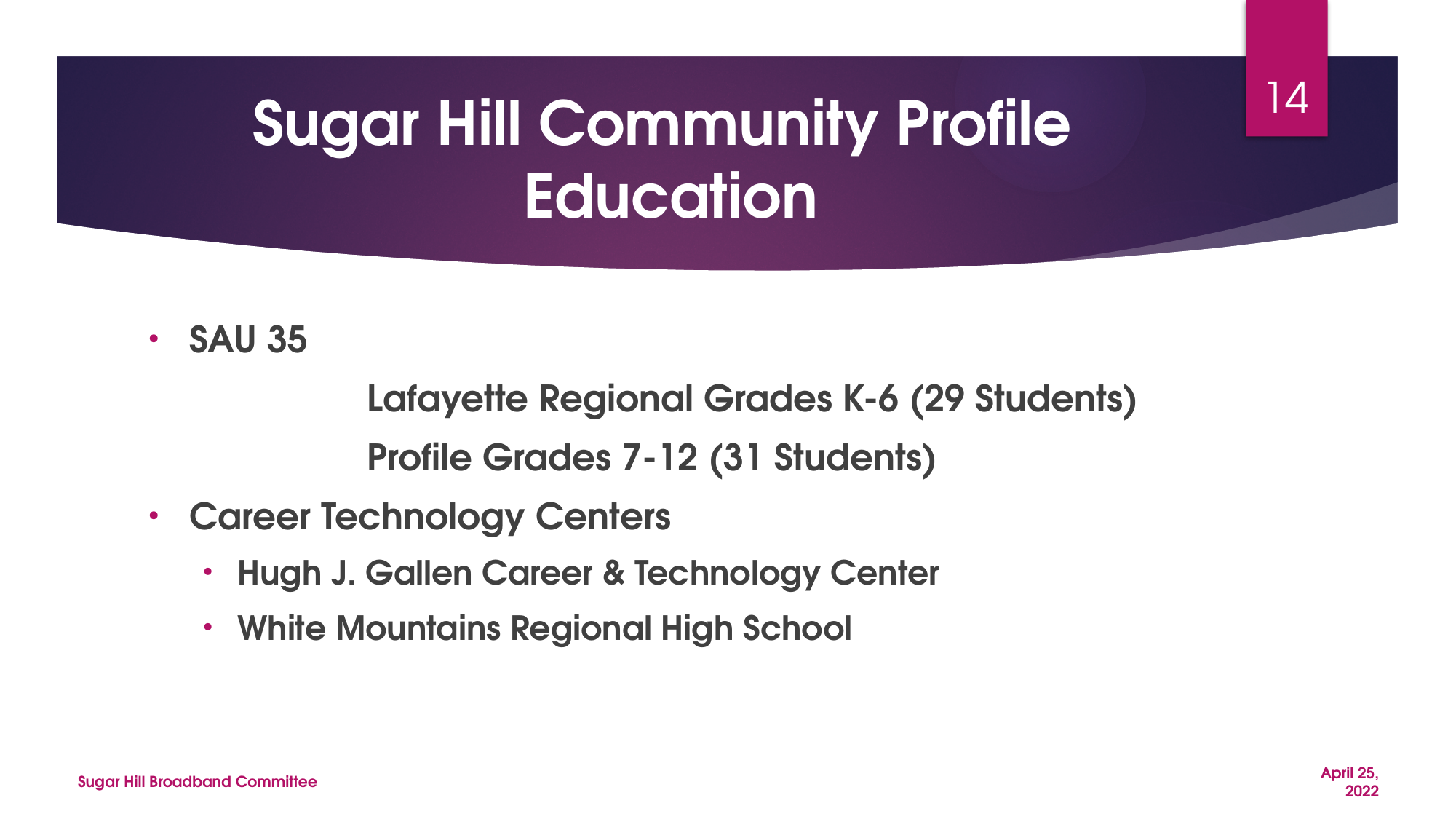

14
# Sugar Hill Community Profile  Education
SAU 35
		Lafayette Regional Grades K-6 (29 Students)
		Profile Grades 7-12 (31 Students)
Career Technology Centers
Hugh J. Gallen Career & Technology Center
White Mountains Regional High School

Sugar Hill Broadband Committee
 April 25, 2022